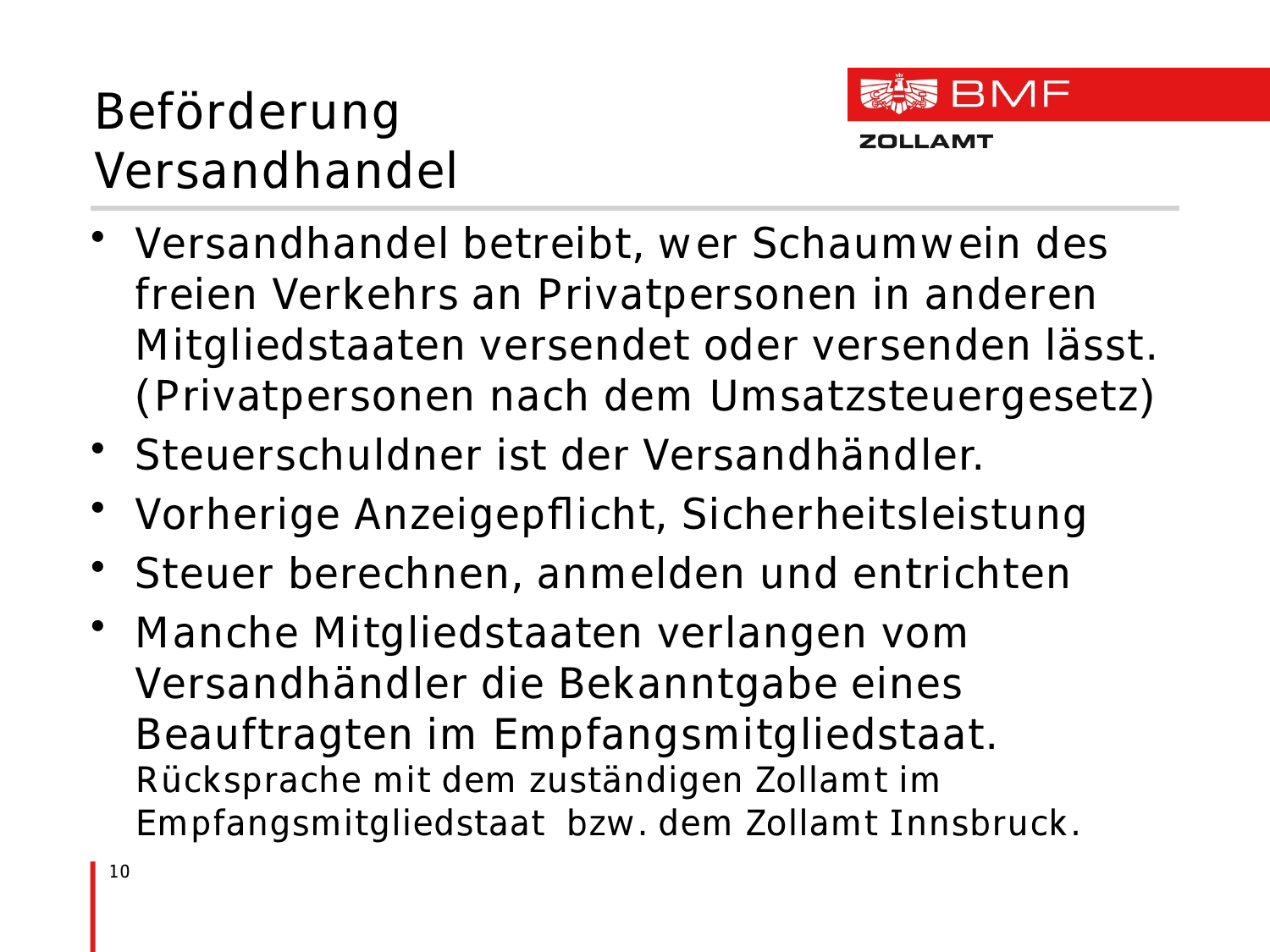

# Beförderung Versandhandel
Versandhandel betreibt, wer Schaumwein des freien Verkehrs an Privatpersonen in anderen Mitgliedstaaten versendet oder versenden lässt.  (Privatpersonen nach dem Umsatzsteuergesetz)
Steuerschuldner ist der Versandhändler.
Vorherige Anzeigepflicht, Sicherheitsleistung
Steuer berechnen, anmelden und entrichten
Manche Mitgliedstaaten verlangen vom  Versandhändler die Bekanntgabe eines Beauftragten im Empfangsmitgliedstaat.
Rücksprache mit dem zuständigen Zollamt im Empfangsmitgliedstaat  bzw. dem Zollamt Innsbruck.
10